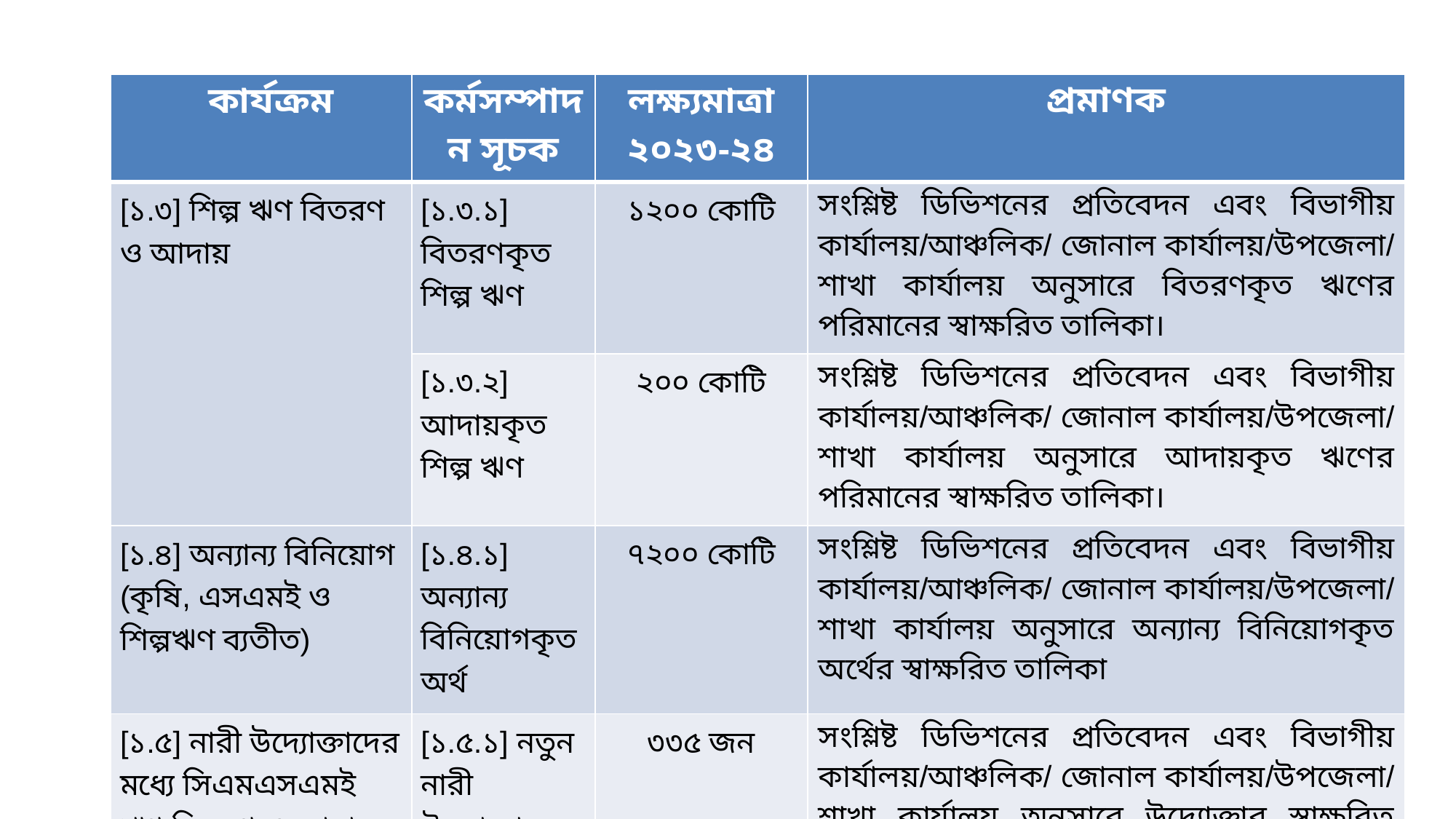

| কার্যক্রম | কর্মসম্পাদন সূচক | লক্ষ্যমাত্রা ২০২৩-২৪ | প্রমাণক |
| --- | --- | --- | --- |
| [১.৩] শিল্প ঋণ বিতরণ ও আদায় | [১.৩.১] বিতরণকৃত শিল্প ঋণ | ১২০০ কোটি | সংশ্লিষ্ট ডিভিশনের প্রতিবেদন এবং বিভাগীয় কার্যালয়/আঞ্চলিক/ জোনাল কার্যালয়/উপজেলা/ শাখা কার্যালয় অনুসারে বিতরণকৃত ঋণের পরিমানের স্বাক্ষরিত তালিকা। |
|  | [১.৩.২] আদায়কৃত শিল্প ঋণ | ২০০ কোটি | সংশ্লিষ্ট ডিভিশনের প্রতিবেদন এবং বিভাগীয় কার্যালয়/আঞ্চলিক/ জোনাল কার্যালয়/উপজেলা/ শাখা কার্যালয় অনুসারে আদায়কৃত ঋণের পরিমানের স্বাক্ষরিত তালিকা। |
| [১.৪] অন্যান্য বিনিয়োগ (কৃষি, এসএমই ও শিল্পঋণ ব্যতীত) | [১.৪.১] অন্যান্য বিনিয়োগকৃত অর্থ | ৭২০০ কোটি | সংশ্লিষ্ট ডিভিশনের প্রতিবেদন এবং বিভাগীয় কার্যালয়/আঞ্চলিক/ জোনাল কার্যালয়/উপজেলা/ শাখা কার্যালয় অনুসারে অন্যান্য বিনিয়োগকৃত অর্থের স্বাক্ষরিত তালিকা |
| [১.৫] নারী উদ্যোক্তাদের মধ্যে সিএমএসএমই ঋণ বিতরণ ও আদায় | [১.৫.১] নতুন নারী উদ্যোক্তার সংখ্যা | ৩৩৫ জন | সংশ্লিষ্ট ডিভিশনের প্রতিবেদন এবং বিভাগীয় কার্যালয়/আঞ্চলিক/ জোনাল কার্যালয়/উপজেলা/ শাখা কার্যালয় অনুসারে উদ্যোক্তার স্বাক্ষরিত তালিকা। |
30